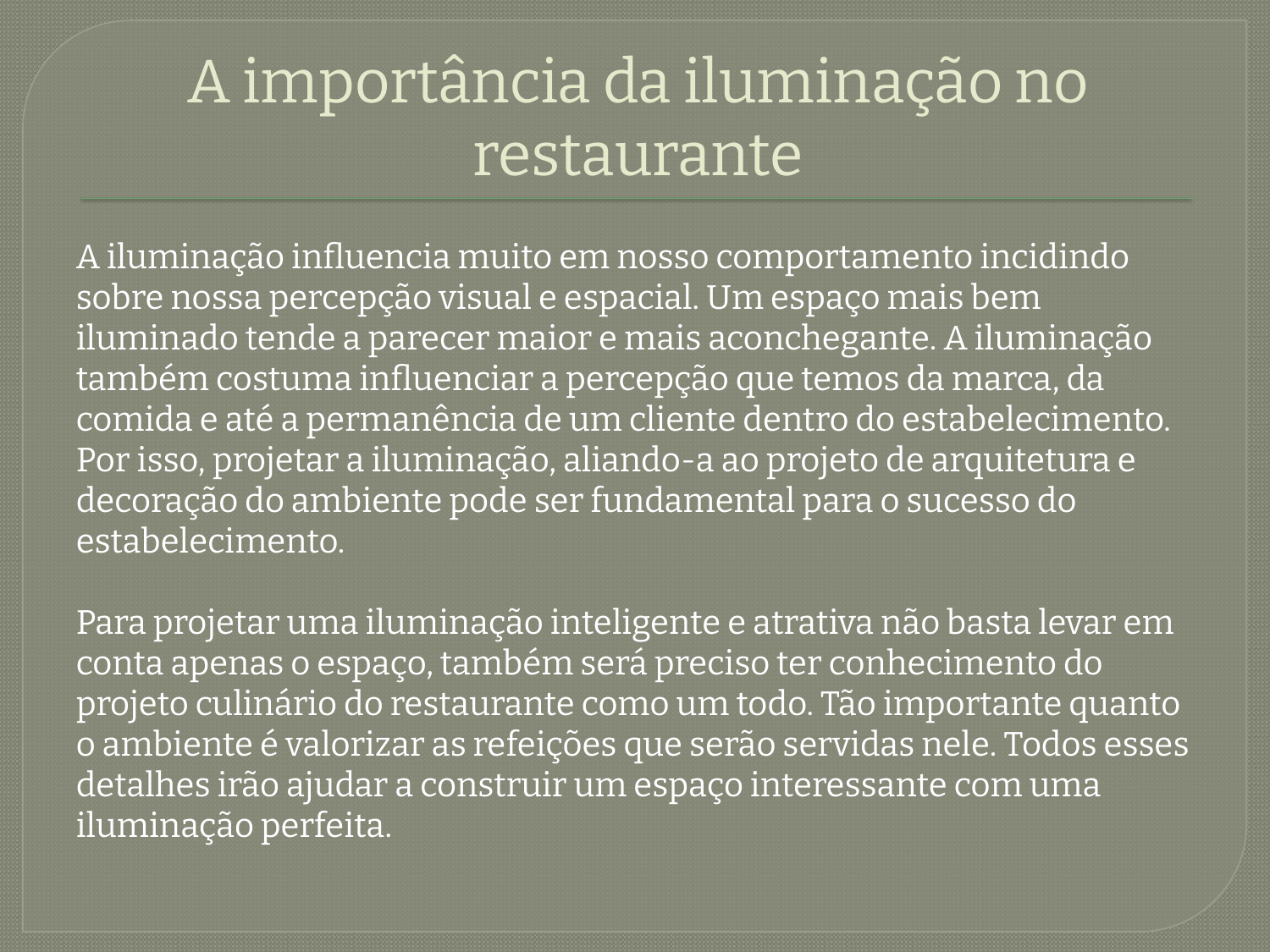

# A importância da iluminação no restaurante
A iluminação influencia muito em nosso comportamento incidindo sobre nossa percepção visual e espacial. Um espaço mais bem iluminado tende a parecer maior e mais aconchegante. A iluminação também costuma influenciar a percepção que temos da marca, da comida e até a permanência de um cliente dentro do estabelecimento. Por isso, projetar a iluminação, aliando-a ao projeto de arquitetura e decoração do ambiente pode ser fundamental para o sucesso do estabelecimento.

Para projetar uma iluminação inteligente e atrativa não basta levar em conta apenas o espaço, também será preciso ter conhecimento do projeto culinário do restaurante como um todo. Tão importante quanto o ambiente é valorizar as refeições que serão servidas nele. Todos esses detalhes irão ajudar a construir um espaço interessante com uma iluminação perfeita.